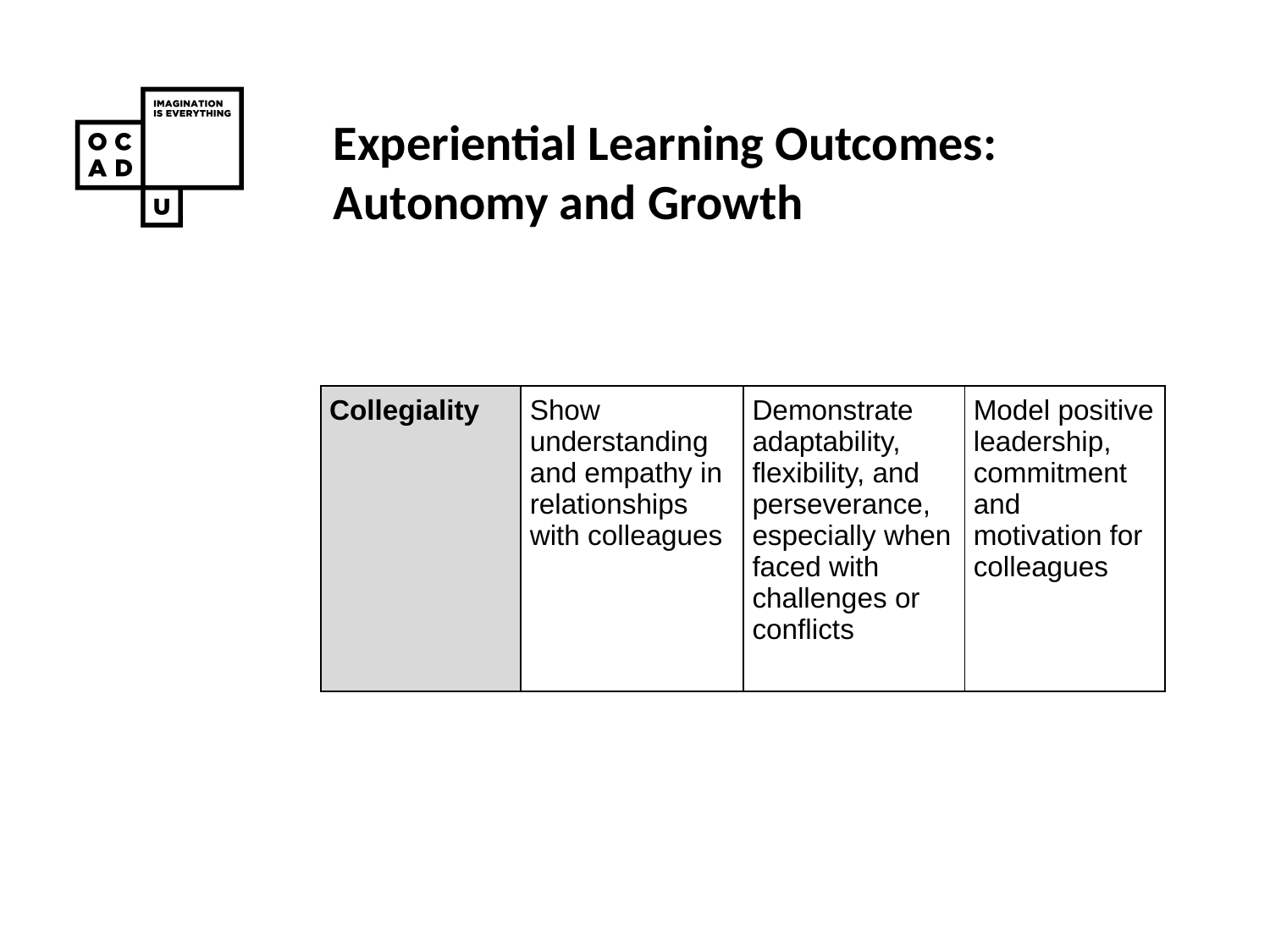

# Experiential Learning Outcomes: Autonomy and Growth
| Collegiality | Show understanding and empathy in relationships with colleagues | Demonstrate adaptability, flexibility, and perseverance, especially when faced with challenges or conflicts | Model positive leadership, commitment and motivation for colleagues |
| --- | --- | --- | --- |